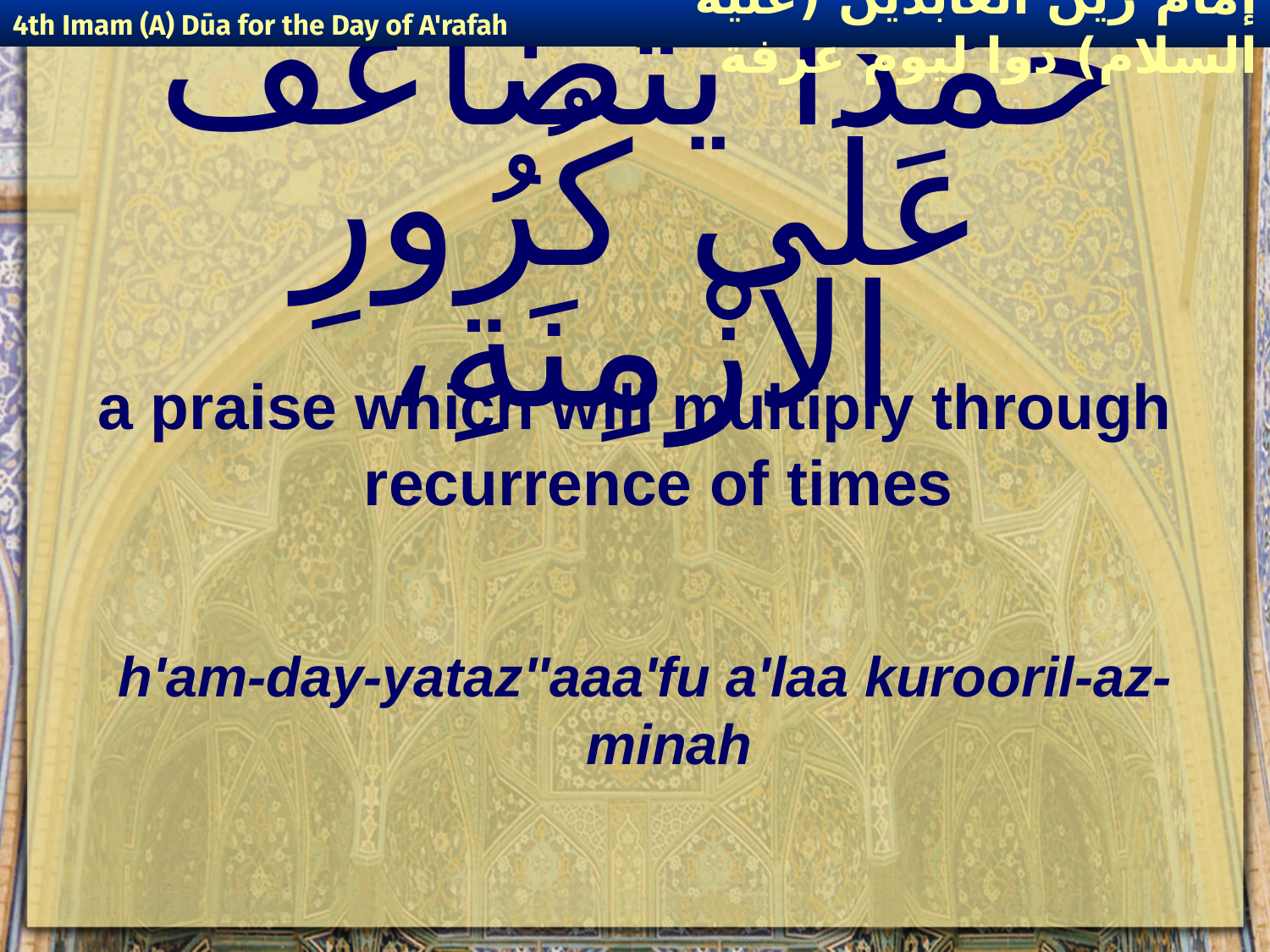

4th Imam (A) Dūa for the Day of A'rafah
إمام زين العابدين (عليه السلام) دوا ليوم عرفة
# حَمْداً يَتَضَاعَفُ عَلَى كُرُورِ الاَزْمِنَةِ،
a praise which will multiply through recurrence of times
h'am-day-yataz''aaa'fu a'laa kurooril-az-minah